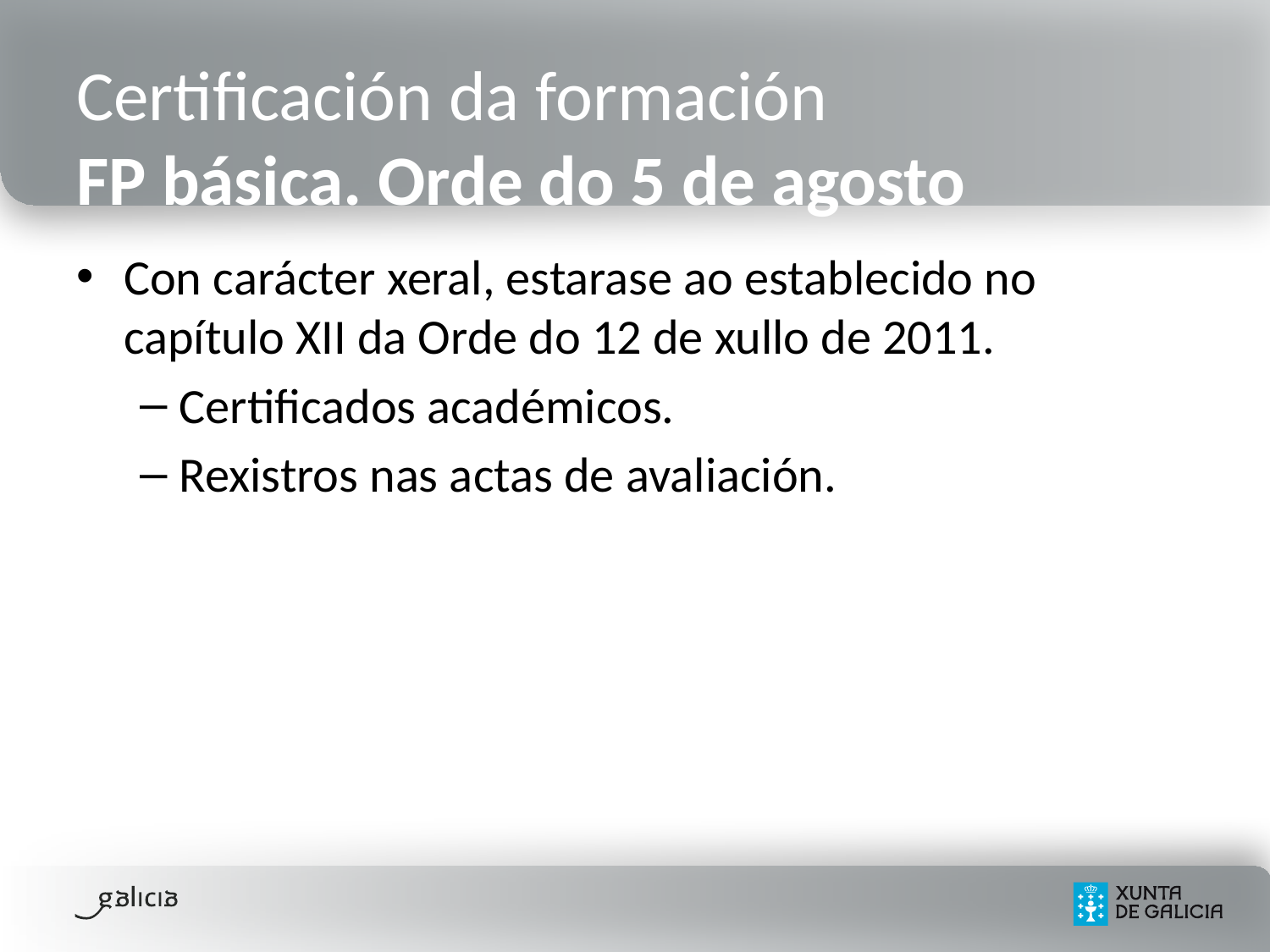

# Certificación da formación FP básica. Orde do 5 de agosto
Con carácter xeral, estarase ao establecido no capítulo XII da Orde do 12 de xullo de 2011.
Certificados académicos.
Rexistros nas actas de avaliación.